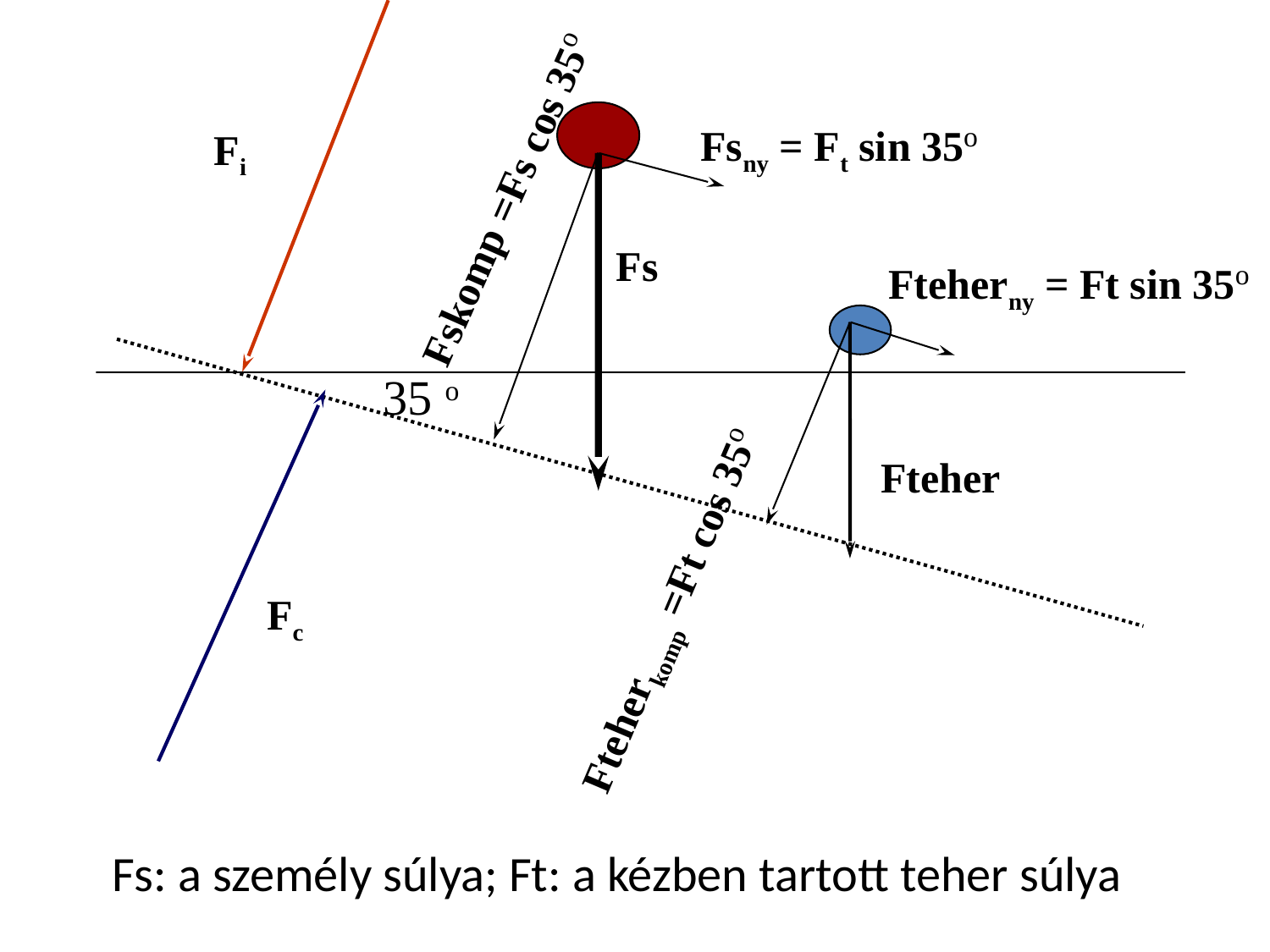

Fsny = Ft sin 35o
Fi
Fskomp =Fs cos 35o
Fs
Fteherny = Ft sin 35o
35 o
Fteher
Fteherkomp =Ft cos 35o
Fc
Fs: a személy súlya; Ft: a kézben tartott teher súlya